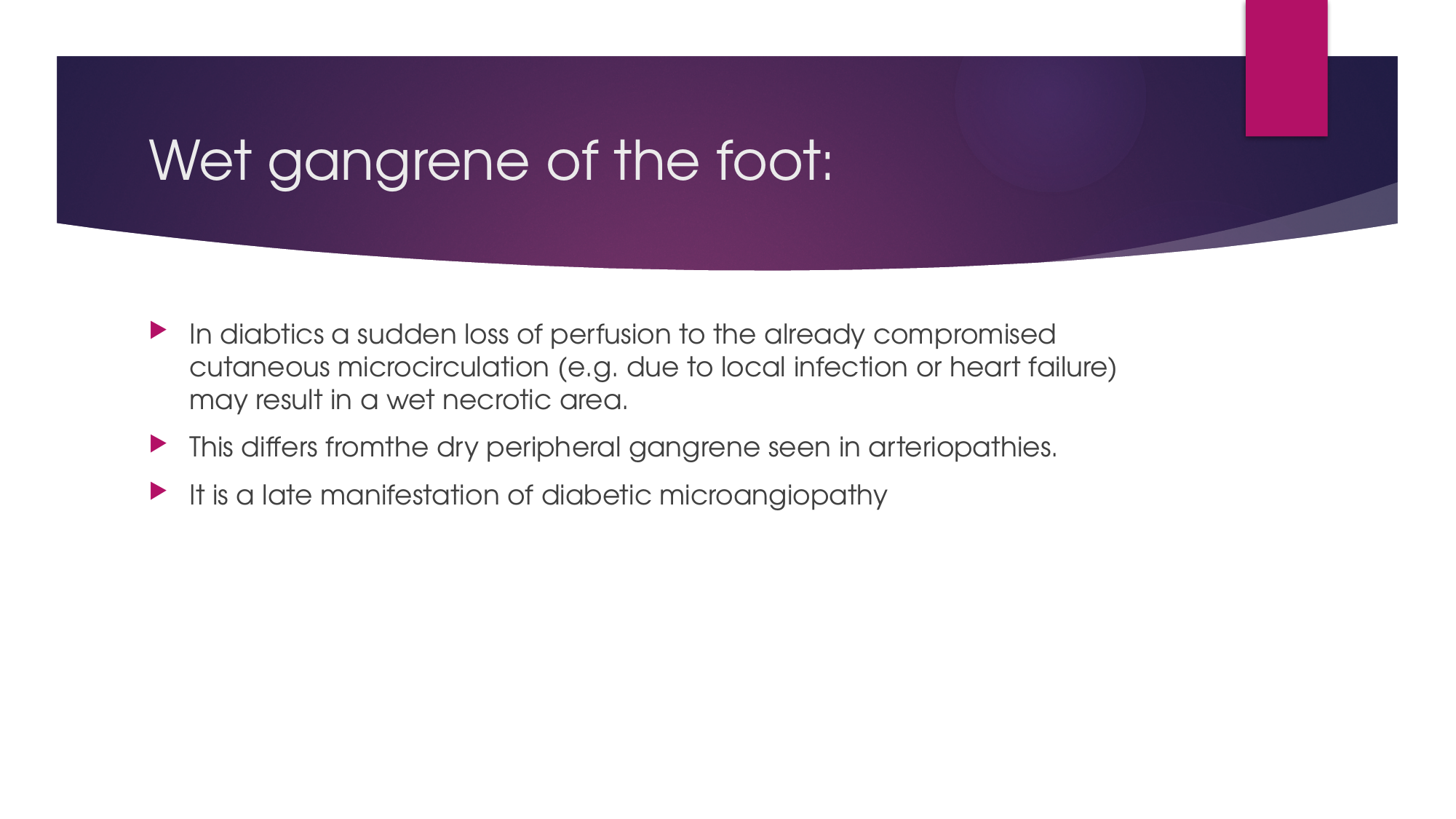

# Wet gangrene of the foot:
In diabtics a sudden loss of perfusion to the already compromised cutaneous microcirculation (e.g. due to local infection or heart failure) may result in a wet necrotic area.
This differs fromthe dry peripheral gangrene seen in arteriopathies.
It is a late manifestation of diabetic microangiopathy